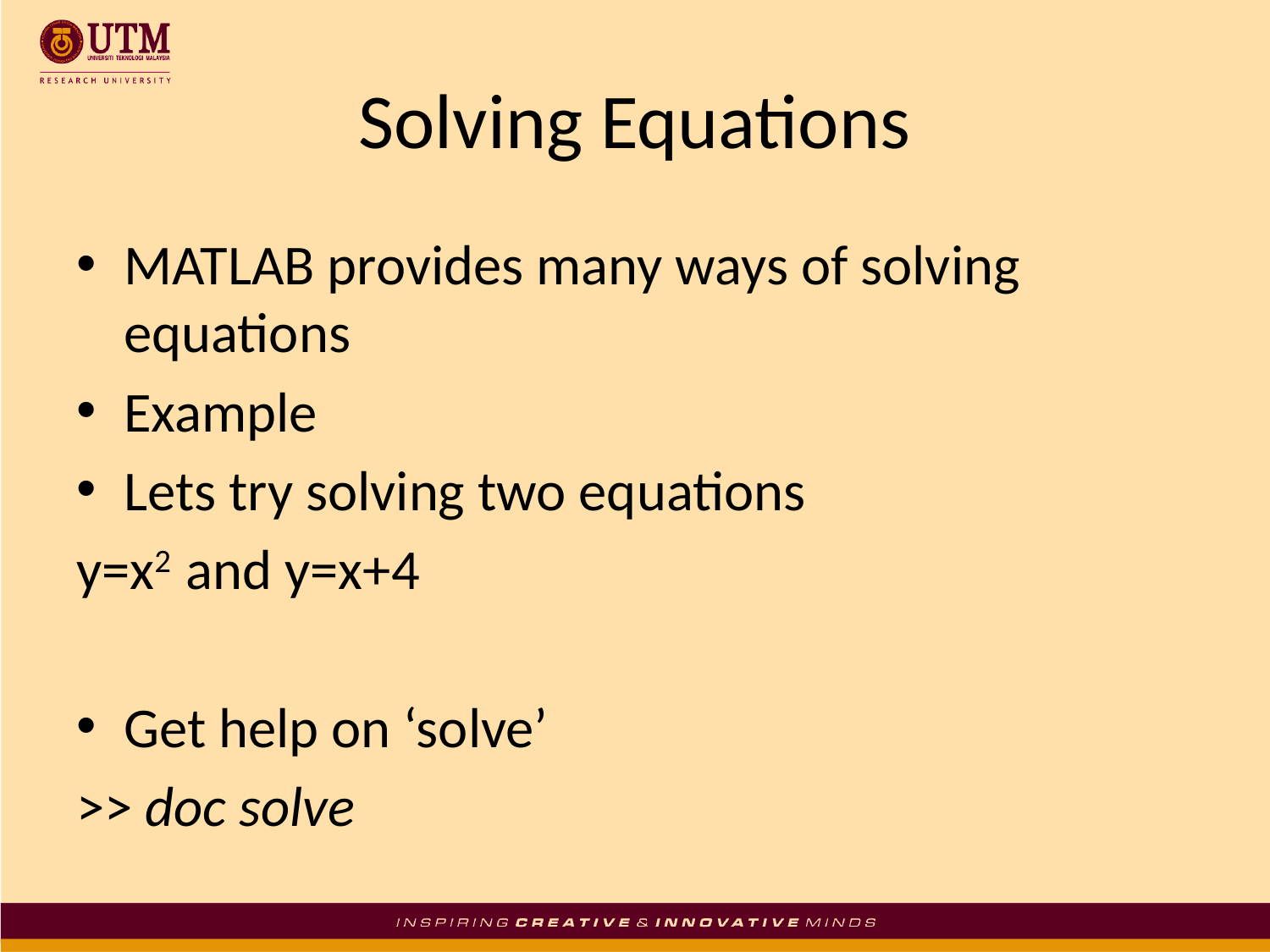

# Solving Equations
MATLAB provides many ways of solving equations
Example
Lets try solving two equations
y=x2  and y=x+4

Get help on ‘solve’
>> doc solve